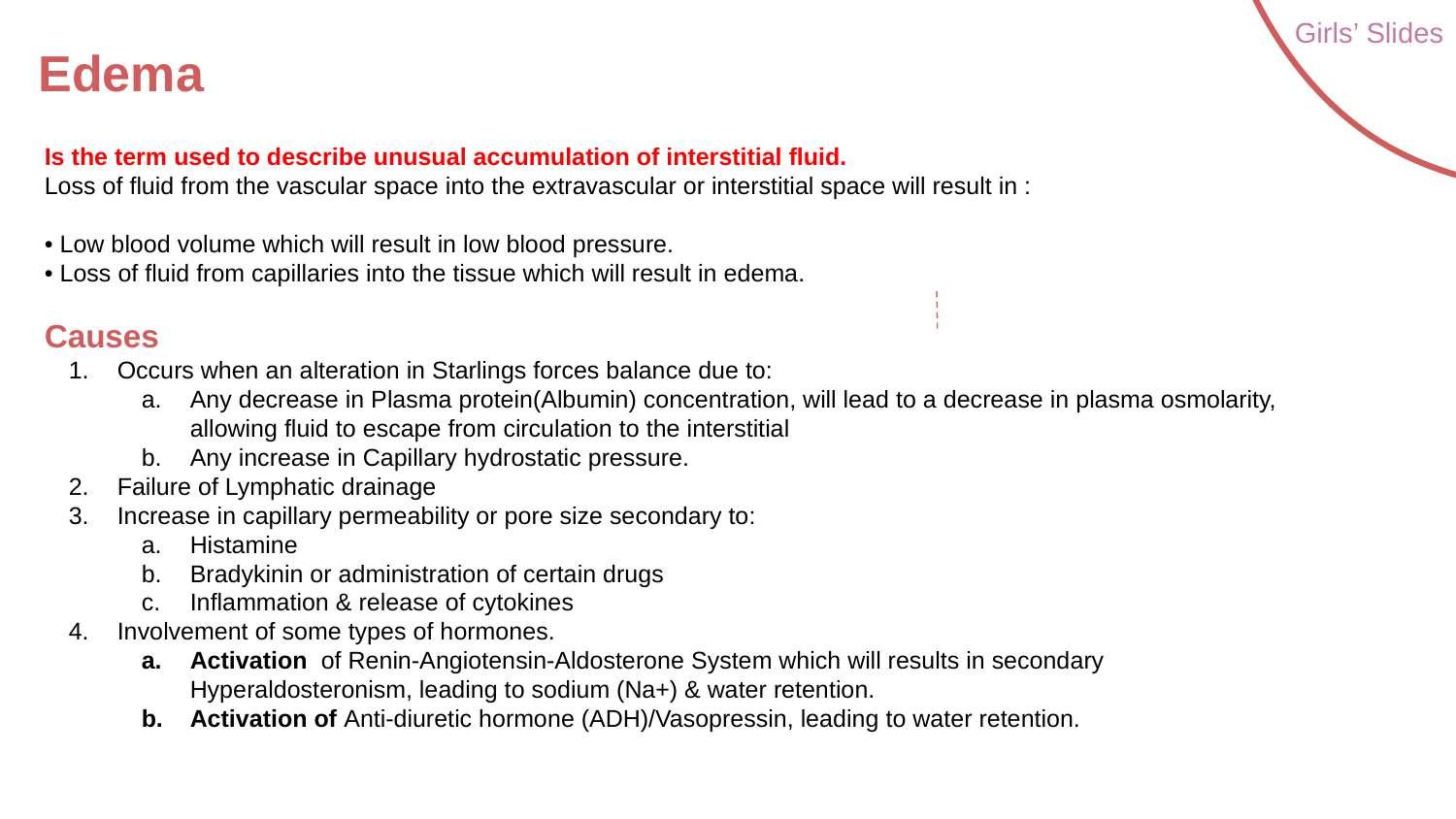

Girls’ Slides
# Edema

Is the term used to describe unusual accumulation of interstitial fluid.
Loss of fluid from the vascular space into the extravascular or interstitial space will result in :

• Low blood volume which will result in low blood pressure.
• Loss of fluid from capillaries into the tissue which will result in edema.

Causes
Occurs when an alteration in Starlings forces balance due to:
Any decrease in Plasma protein(Albumin) concentration, will lead to a decrease in plasma osmolarity, allowing fluid to escape from circulation to the interstitial
Any increase in Capillary hydrostatic pressure.
Failure of Lymphatic drainage
Increase in capillary permeability or pore size secondary to:
Histamine
Bradykinin or administration of certain drugs
Inflammation & release of cytokines
Involvement of some types of hormones.
Activation  of Renin-Angiotensin-Aldosterone System which will results in secondary Hyperaldosteronism, leading to sodium (Na+) & water retention.
Activation of Anti-diuretic hormone (ADH)/Vasopressin, leading to water retention.